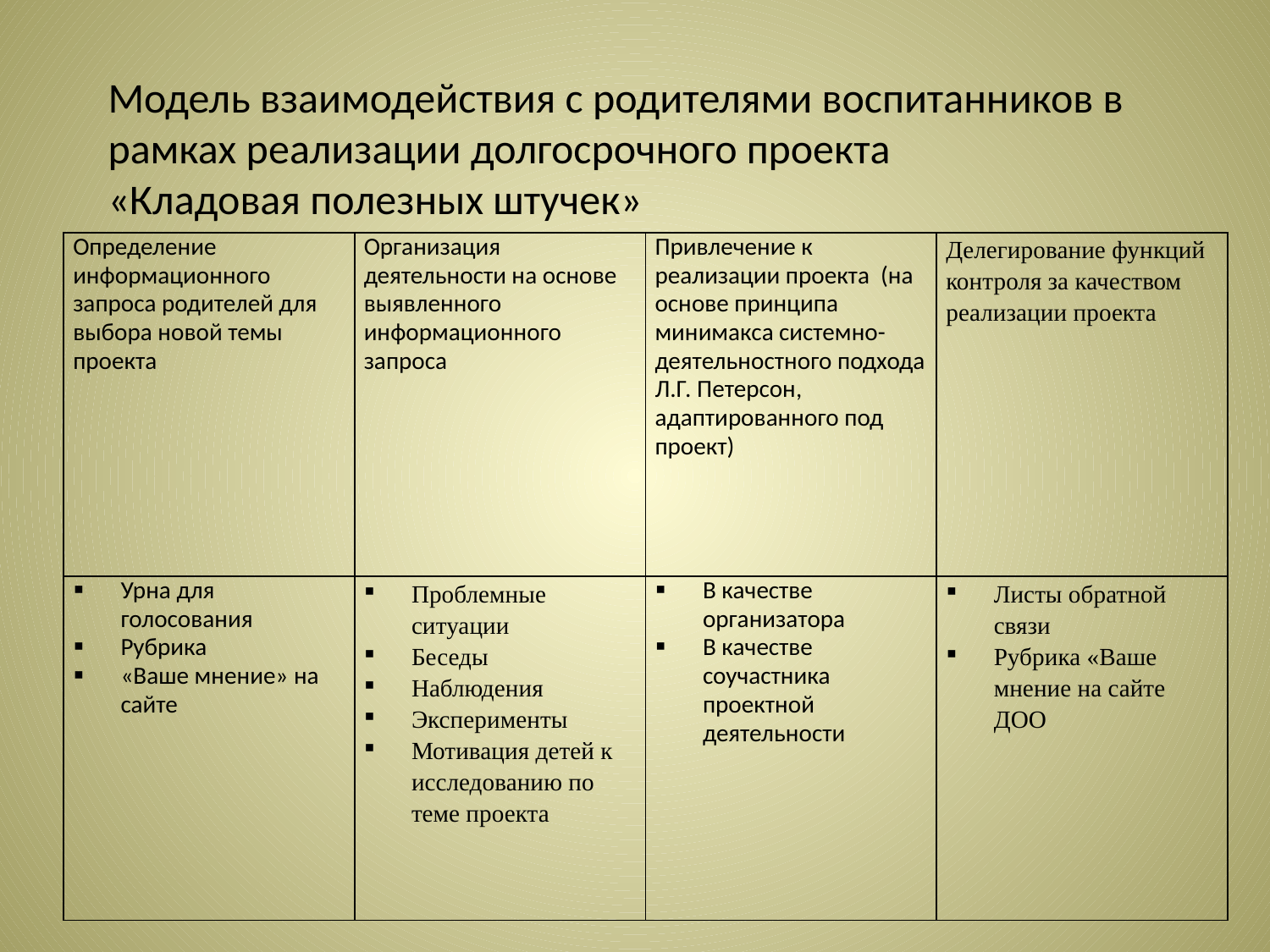

Модель взаимодействия с родителями воспитанников в рамках реализации долгосрочного проекта
«Кладовая полезных штучек»

| Определение информационного запроса родителей для выбора новой темы проекта | Организация деятельности на основе выявленного информационного запроса | Привлечение к реализации проекта (на основе принципа минимакса системно- деятельностного подхода Л.Г. Петерсон, адаптированного под проект) | Делегирование функций контроля за качеством реализации проекта |
| --- | --- | --- | --- |
| Урна для голосования Рубрика «Ваше мнение» на сайте | Проблемные ситуации Беседы Наблюдения Эксперименты Мотивация детей к исследованию по теме проекта | В качестве организатора В качестве соучастника проектной деятельности | Листы обратной связи Рубрика «Ваше мнение на сайте ДОО |